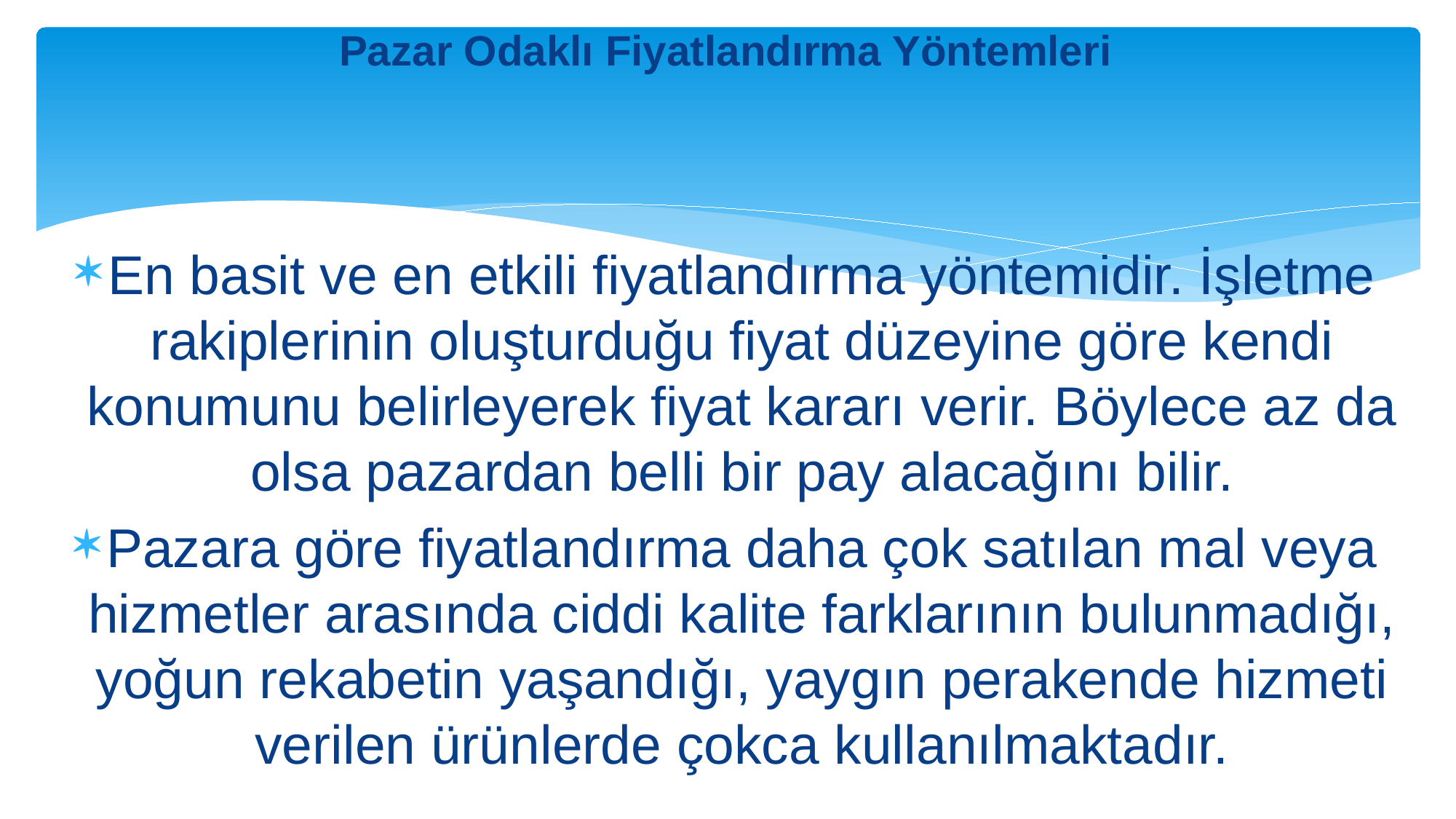

# Pazar Odaklı Fiyatlandırma Yöntemleri

En basit ve en etkili fiyatlandırma yöntemidir. İşletme rakiplerinin oluşturduğu fiyat düzeyine göre kendi konumunu belirleyerek fiyat kararı verir. Böylece az da olsa pazardan belli bir pay alacağını bilir.
Pazara göre fiyatlandırma daha çok satılan mal veya hizmetler arasında ciddi kalite farklarının bulunmadığı, yoğun rekabetin yaşandığı, yaygın perakende hizmeti verilen ürünlerde çokca kullanılmaktadır.